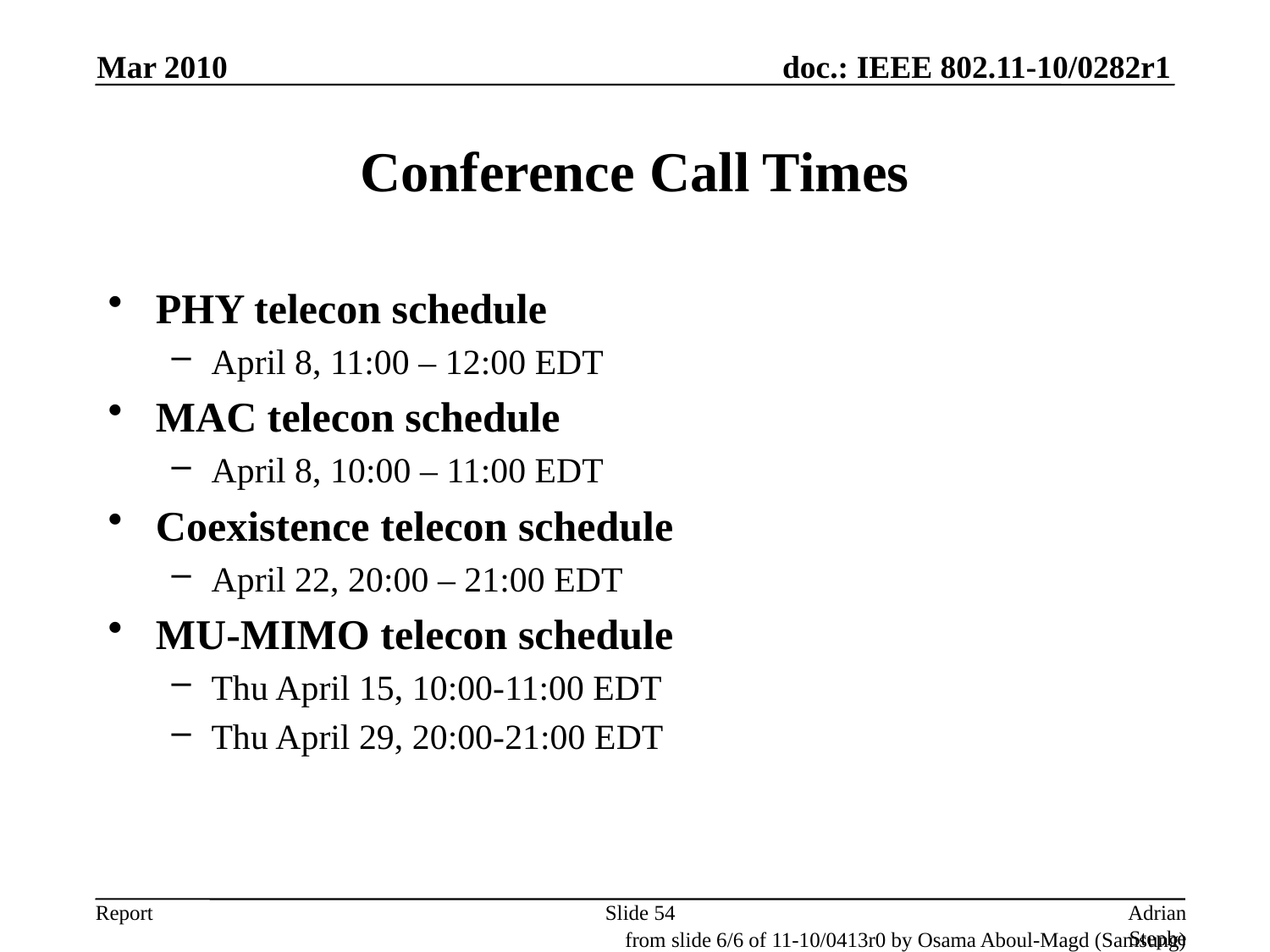

Mar 2010
# Conference Call Times
PHY telecon schedule
April 8, 11:00 – 12:00 EDT
MAC telecon schedule
April 8, 10:00 – 11:00 EDT
Coexistence telecon schedule
April 22, 20:00 – 21:00 EDT
MU-MIMO telecon schedule
Thu April 15, 10:00-11:00 EDT
Thu April 29, 20:00-21:00 EDT
Slide 54
Adrian Stephens, Intel Corporation
from slide 6/6 of 11-10/0413r0 by Osama Aboul-Magd (Samsung)